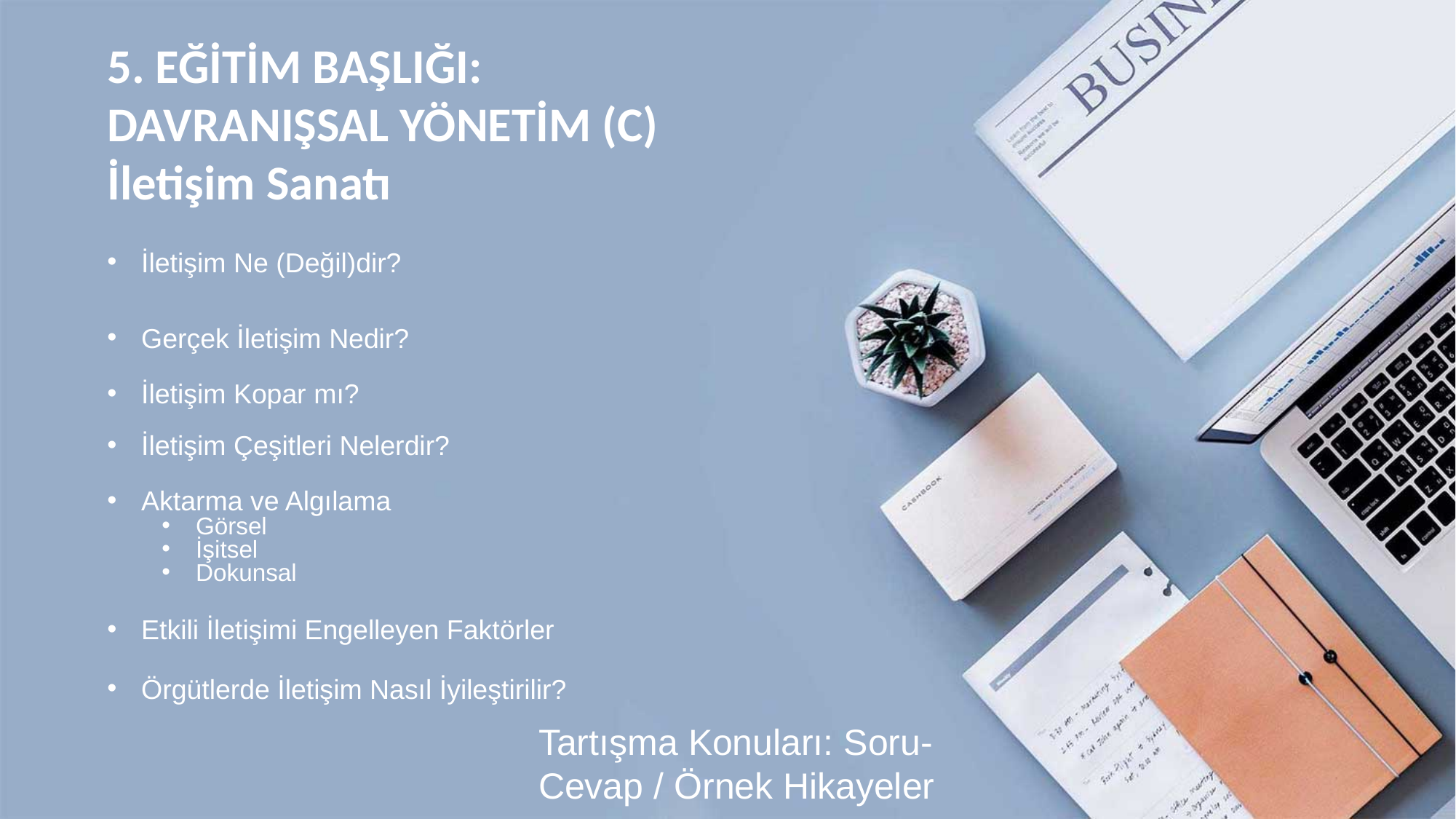

5. EĞİTİM BAŞLIĞI:
DAVRANIŞSAL YÖNETİM (C)
İletişim Sanatı
İletişim Ne (Değil)dir?
Gerçek İletişim Nedir?
İletişim Kopar mı?
İletişim Çeşitleri Nelerdir?
Aktarma ve Algılama
Görsel
İşitsel
Dokunsal
Etkili İletişimi Engelleyen Faktörler
Örgütlerde İletişim Nasıl İyileştirilir?
Tartışma Konuları: Soru-Cevap / Örnek Hikayeler